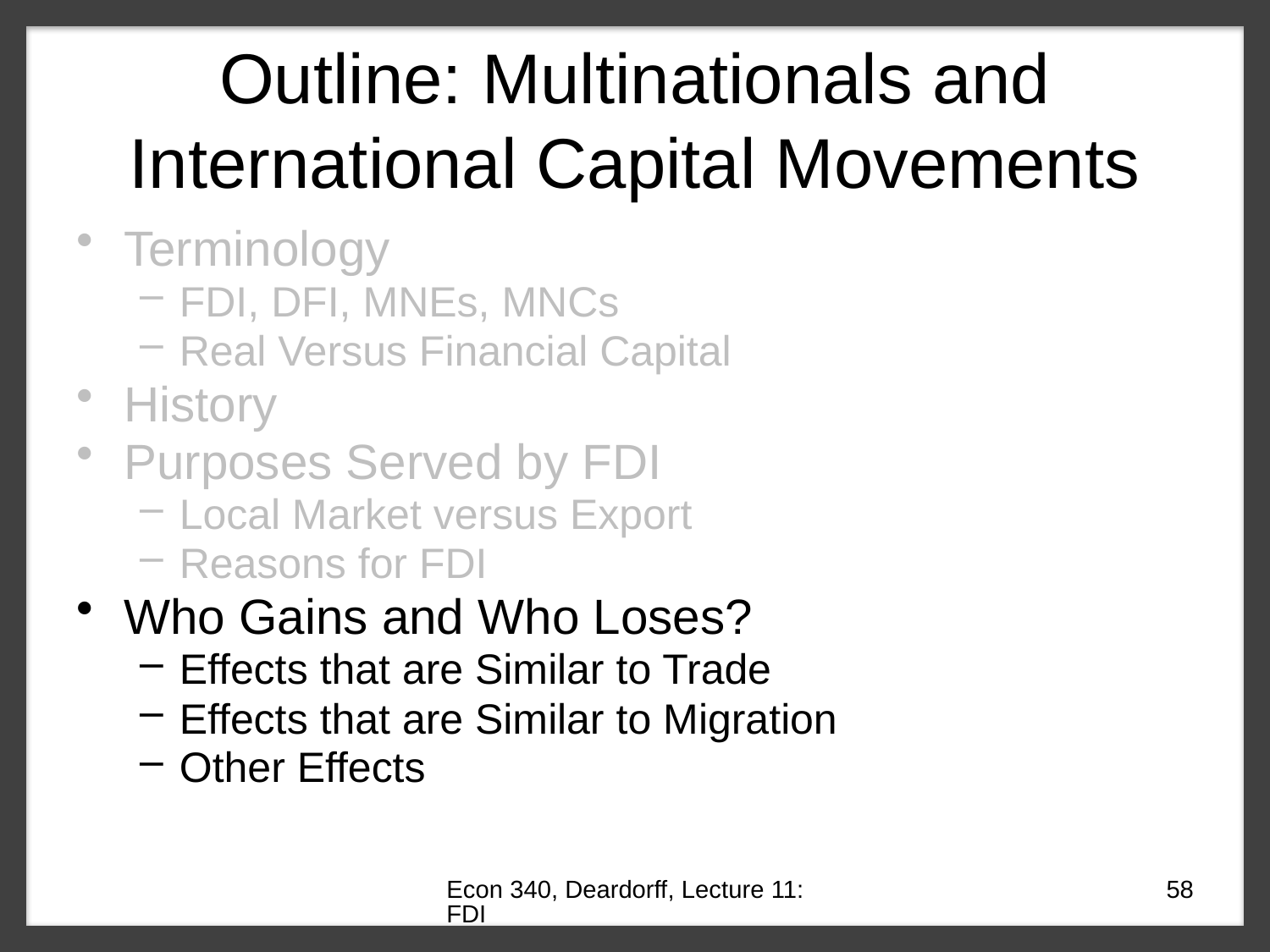

# Outline: Multinationals and International Capital Movements
Terminology
FDI, DFI, MNEs, MNCs
Real Versus Financial Capital
History
Purposes Served by FDI
Local Market versus Export
Reasons for FDI
Who Gains and Who Loses?
Effects that are Similar to Trade
Effects that are Similar to Migration
Other Effects
Econ 340, Deardorff, Lecture 11:  FDI
58